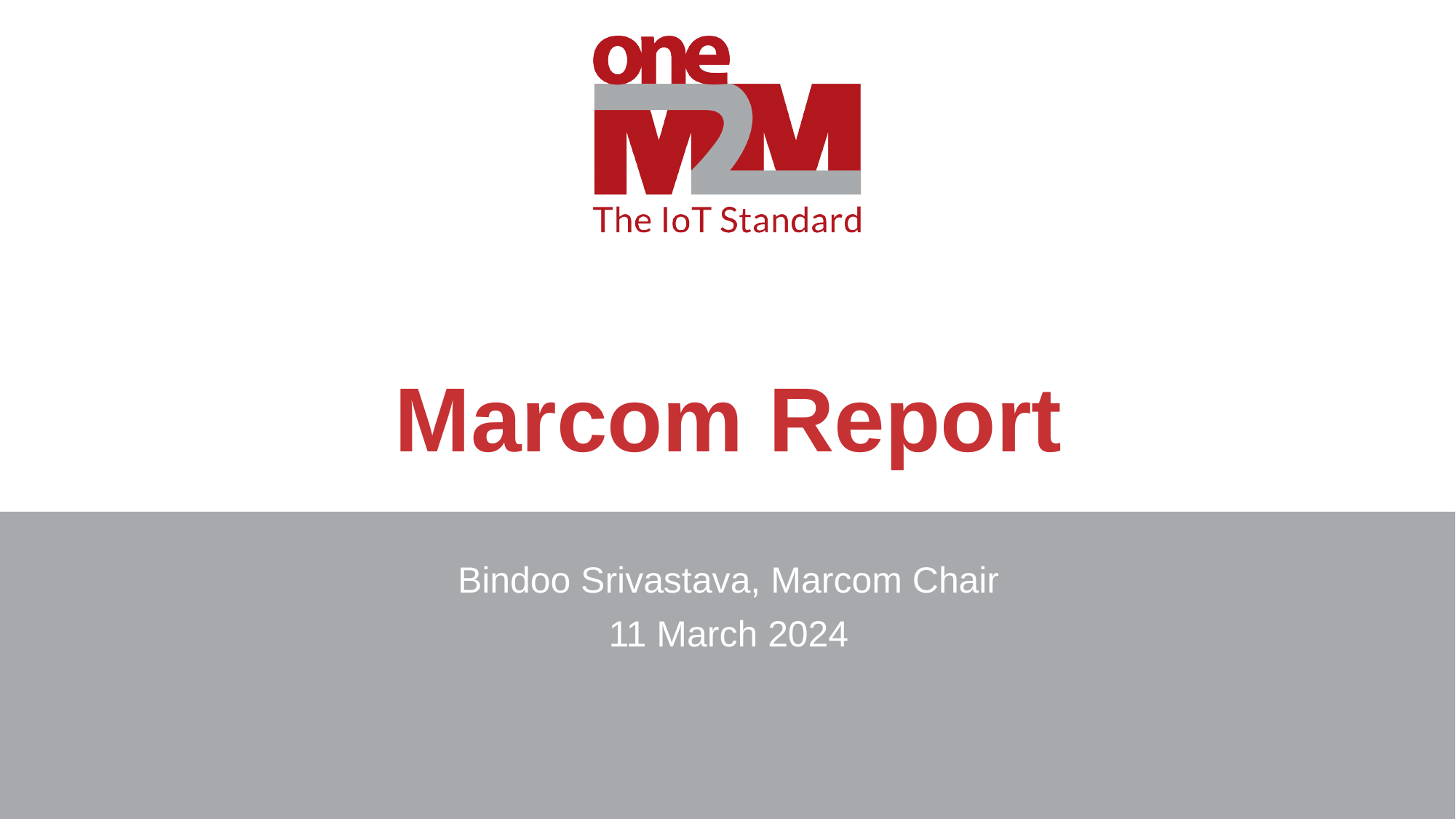

# Marcom Report
Bindoo Srivastava, Marcom Chair
11 March 2024